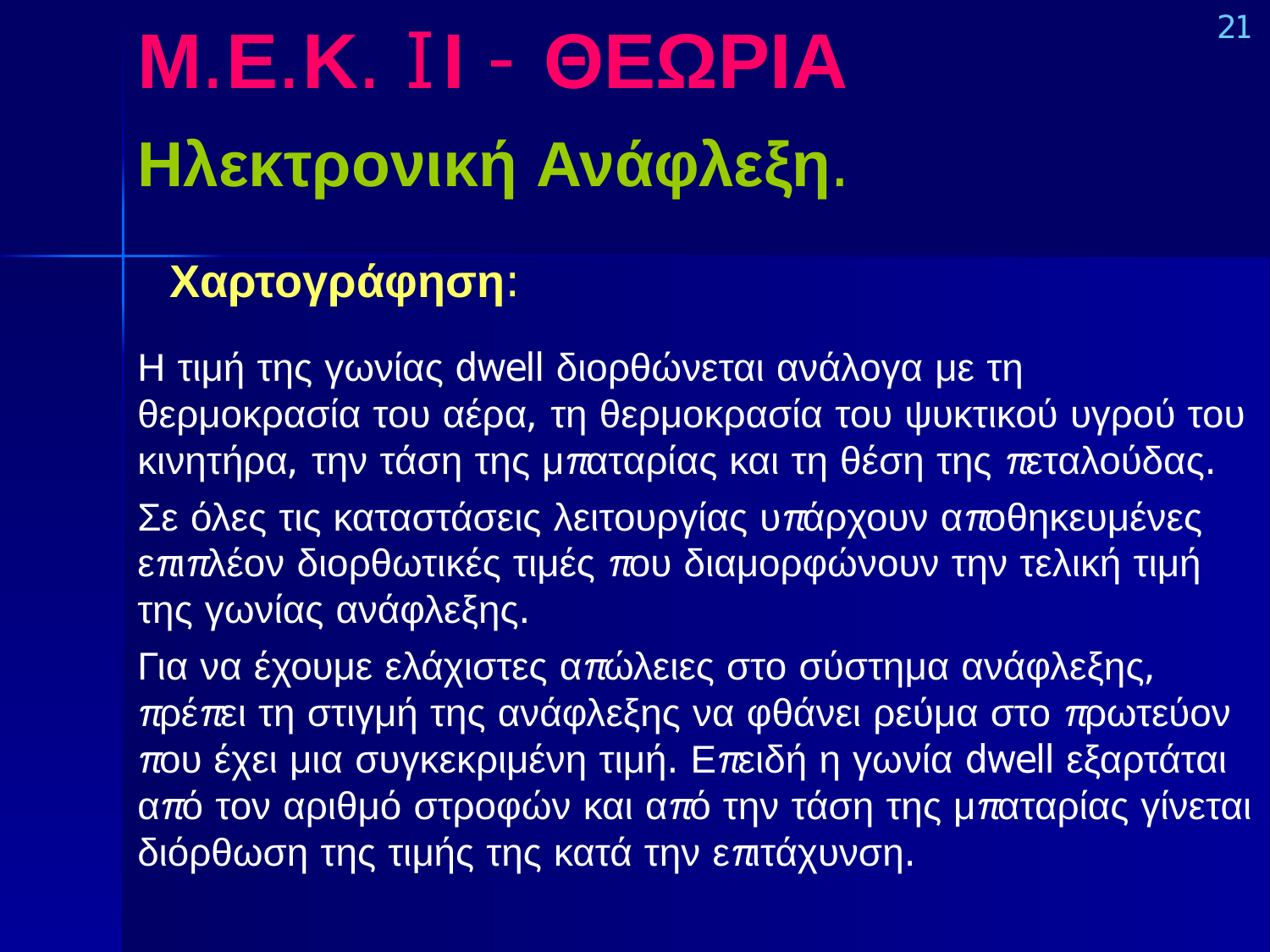

# Μ.Ε.Κ. IΙ - ΘΕΩΡΙΑ
21
Ηλεκτρονική Ανάφλεξη.
Χαρτογράφηση:
Η τιμή της γωνίας dwell διορθώνεται ανάλογα με τη θερμοκρασία του αέρα, τη θερμοκρασία του ψυκτικού υγρού του κινητήρα, την τάση της μπαταρίας και τη θέση της πεταλούδας.
Σε όλες τις καταστάσεις λειτουργίας υπάρχουν αποθηκευμένες επιπλέον διορθωτικές τιμές που διαμορφώνουν την τελική τιμή της γωνίας ανάφλεξης.
Για να έχουμε ελάχιστες απώλειες στο σύστημα ανάφλεξης, πρέπει τη στιγμή της ανάφλεξης να φθάνει ρεύμα στο πρωτεύον που έχει μια συγκεκριμένη τιμή. Επειδή η γωνία dwell εξαρτάται από τον αριθμό στροφών και από την τάση της μπαταρίας γίνεται διόρθωση της τιμής της κατά την επιτάχυνση.